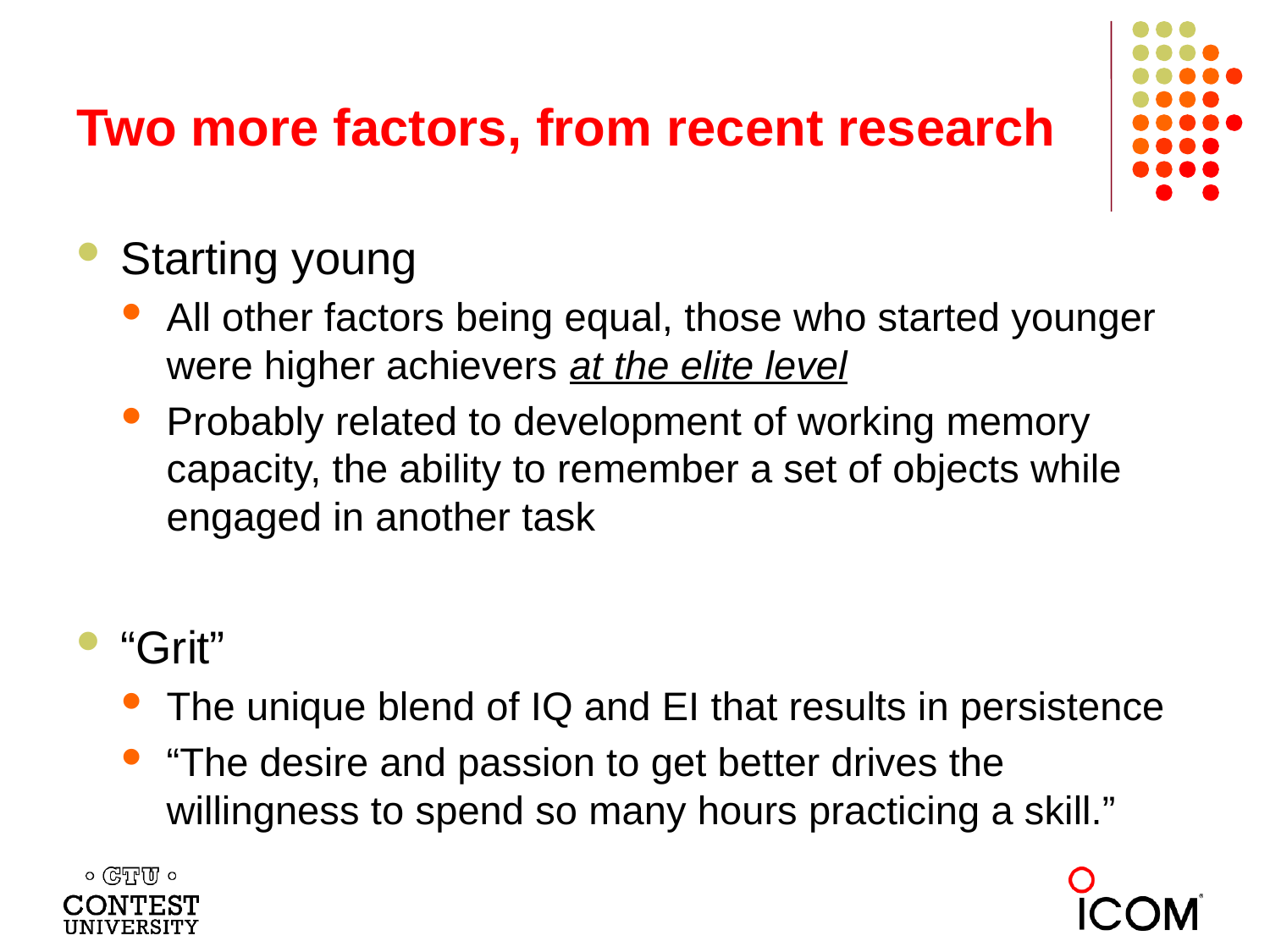

# Two more factors, from recent research
Starting young
All other factors being equal, those who started younger were higher achievers at the elite level
Probably related to development of working memory capacity, the ability to remember a set of objects while engaged in another task

“Grit”
The unique blend of IQ and EI that results in persistence
“The desire and passion to get better drives the willingness to spend so many hours practicing a skill.”